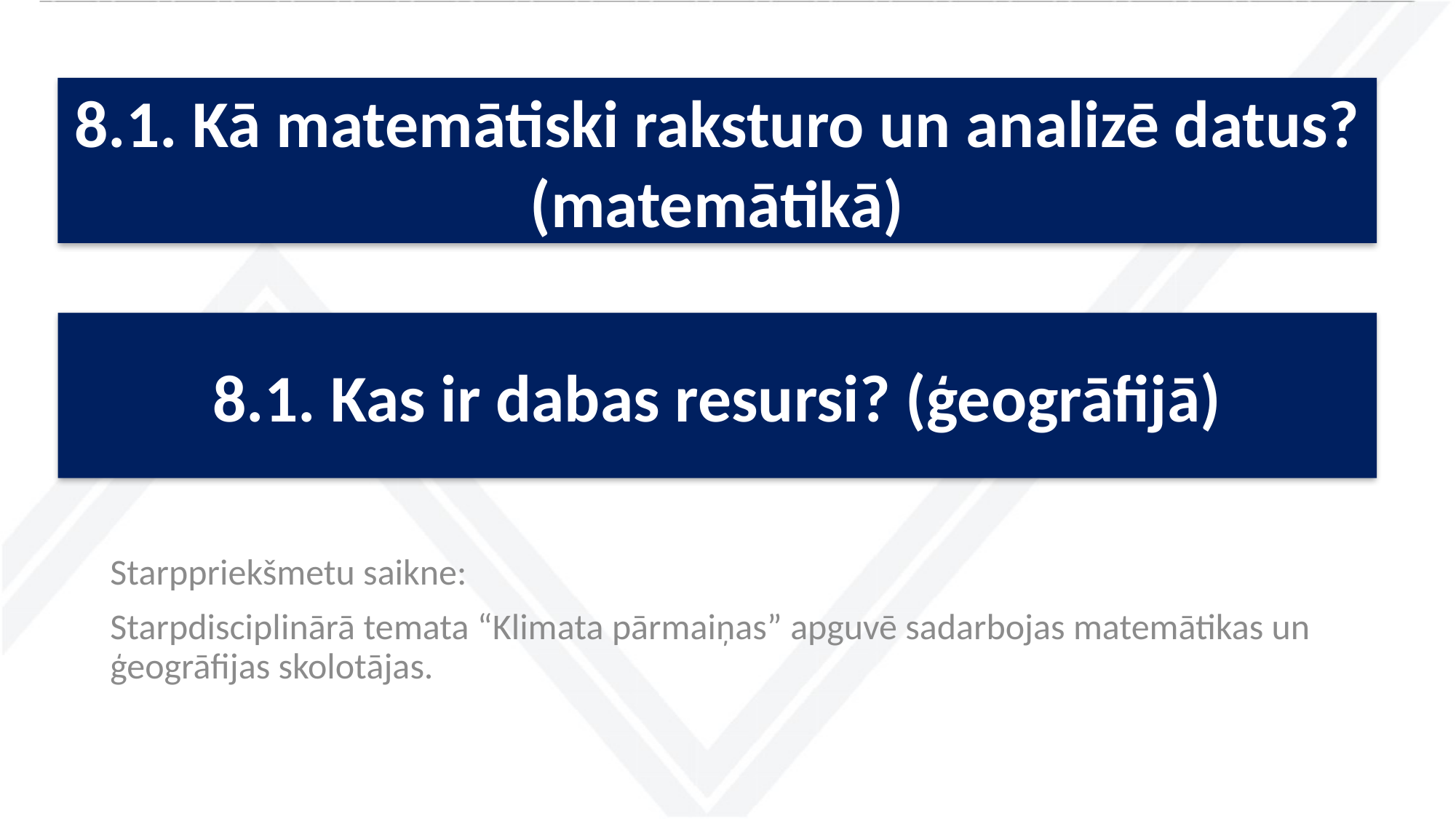

8.1. Kā matemātiski raksturo un analizē datus? (matemātikā)
#

8.1. Kas ir dabas resursi? (ģeogrāfijā)

Starppriekšmetu saikne:
Starpdisciplinārā temata “Klimata pārmaiņas” apguvē sadarbojas matemātikas un ģeogrāfijas skolotājas.